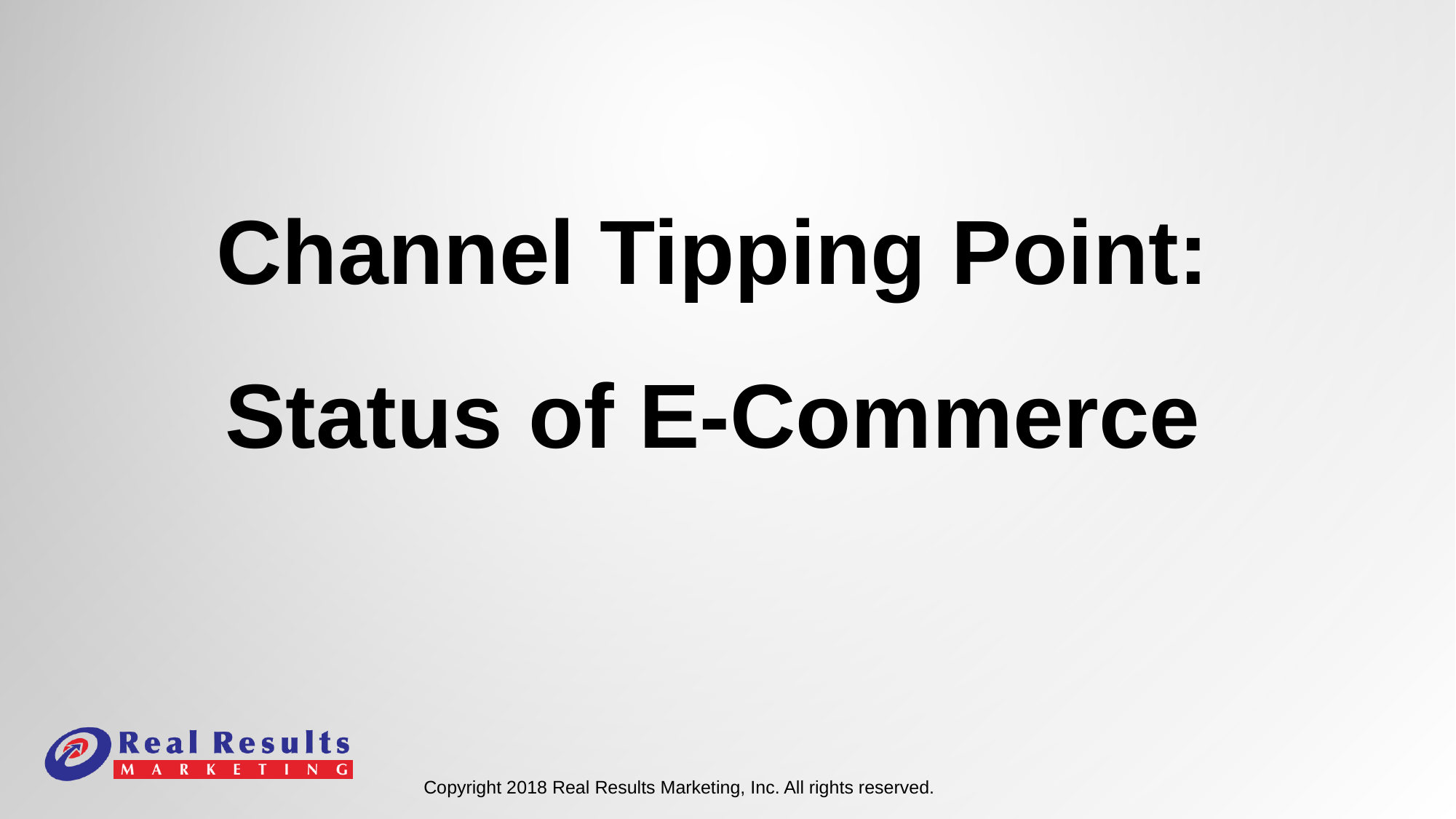

# Channel Tipping Point: Status of E-Commerce
Copyright 2018 Real Results Marketing, Inc. All rights reserved.